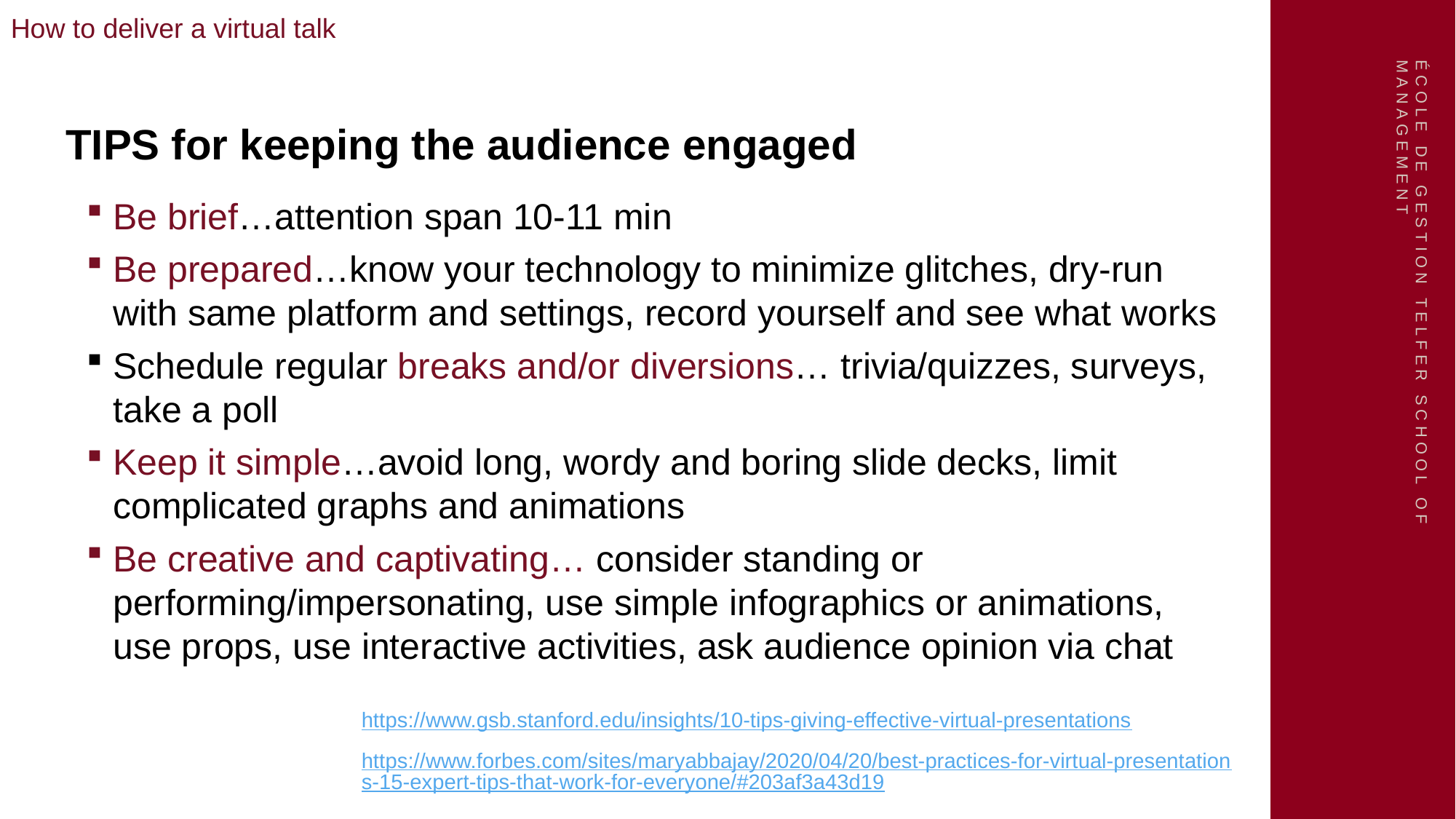

How to deliver a virtual talk
TIPS for keeping the audience engaged

Be brief…attention span 10-11 min
Be prepared…know your technology to minimize glitches, dry-run with same platform and settings, record yourself and see what works
Schedule regular breaks and/or diversions… trivia/quizzes, surveys, take a poll
Keep it simple…avoid long, wordy and boring slide decks, limit complicated graphs and animations
Be creative and captivating… consider standing or performing/impersonating, use simple infographics or animations, use props, use interactive activities, ask audience opinion via chat

https://www.gsb.stanford.edu/insights/10-tips-giving-effective-virtual-presentations

https://www.forbes.com/sites/maryabbajay/2020/04/20/best-practices-for-virtual-presentations-15-expert-tips-that-work-for-everyone/#203af3a43d19